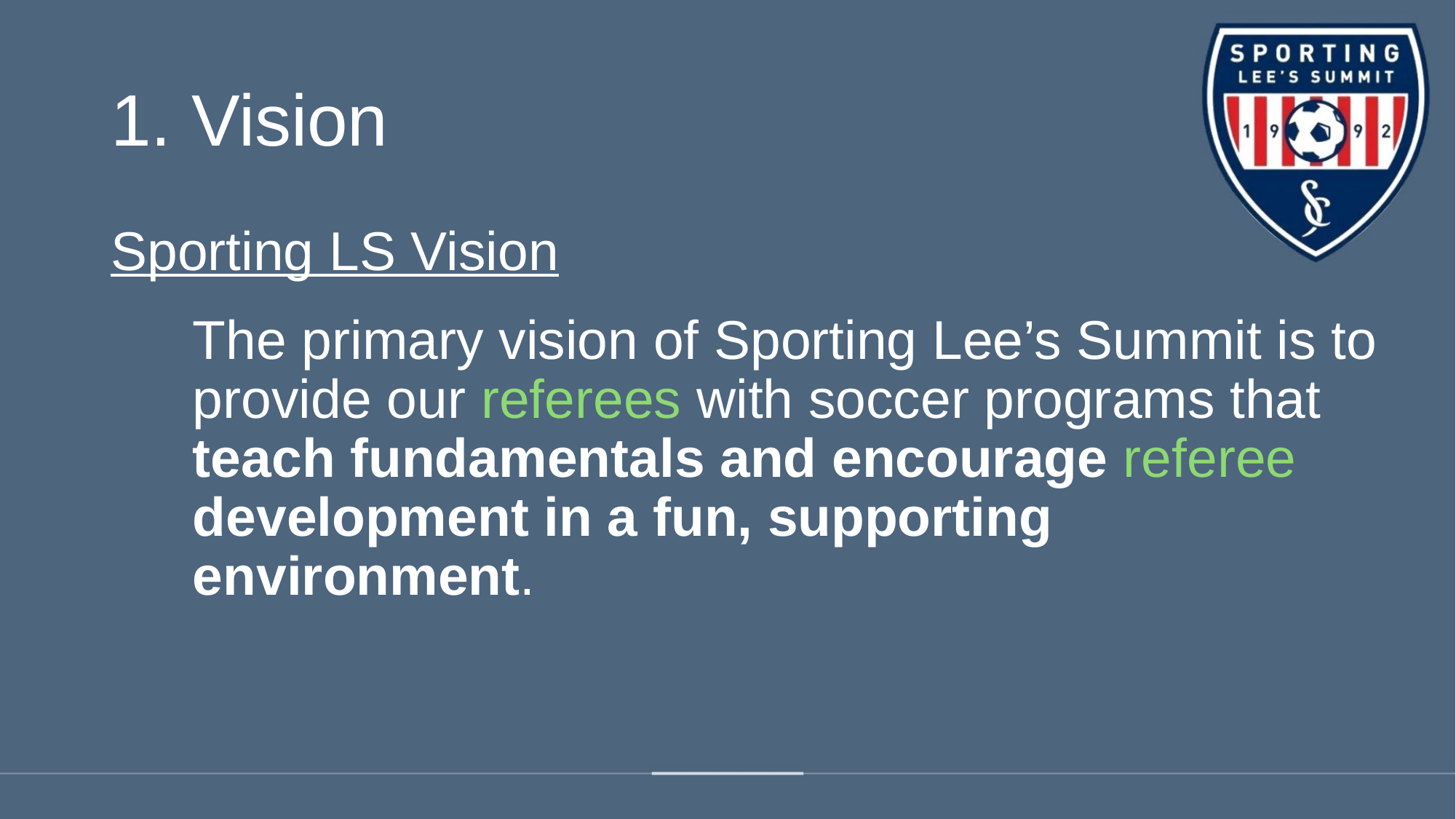

# 1. Vision
Sporting LS Vision

The primary vision of Sporting Lee’s Summit is to provide our referees with soccer programs that teach fundamentals and encourage referee development in a fun, supporting environment.